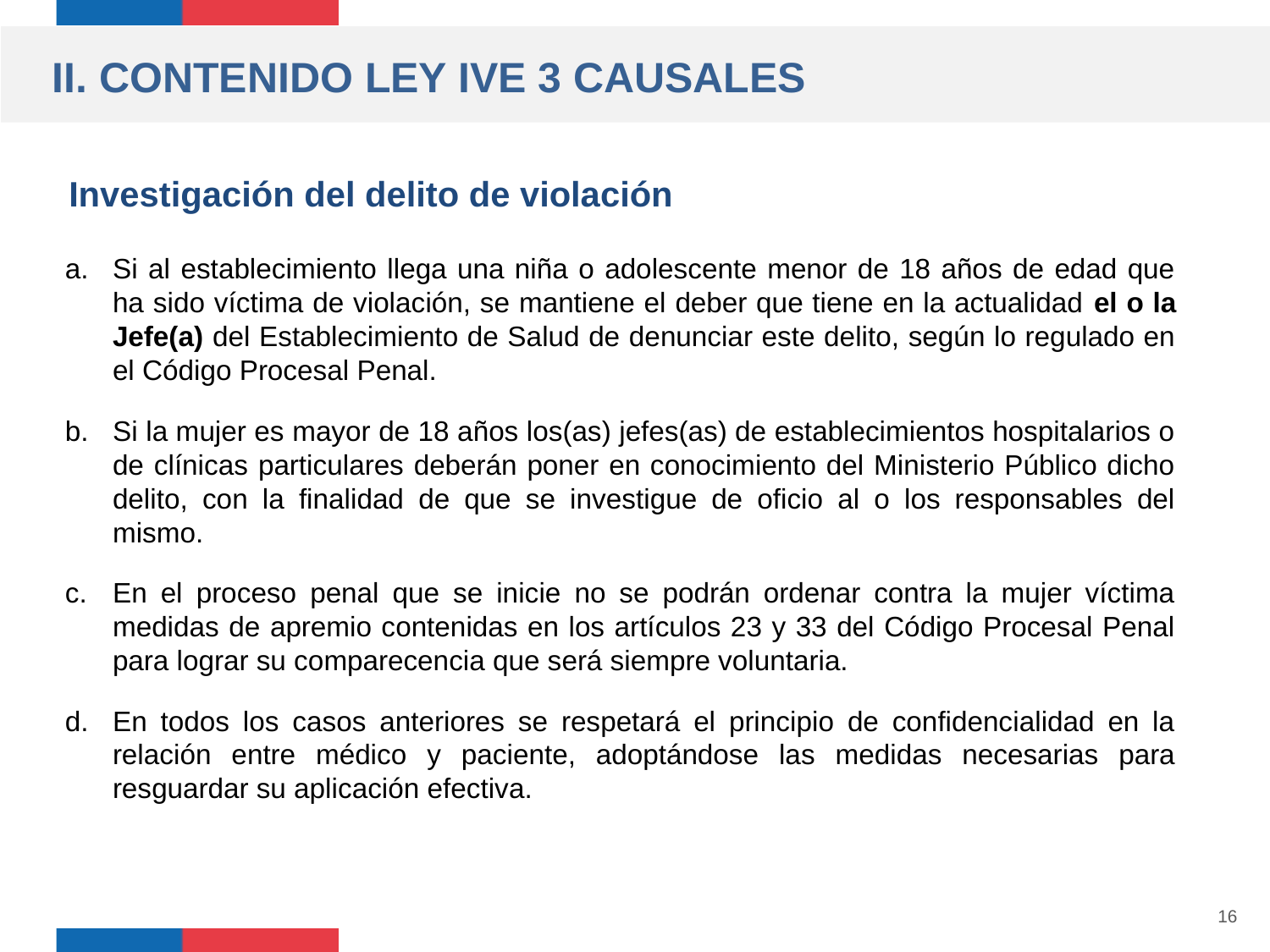

II. CONTENIDO LEY IVE 3 CAUSALES
Investigación del delito de violación
Si al establecimiento llega una niña o adolescente menor de 18 años de edad que ha sido víctima de violación, se mantiene el deber que tiene en la actualidad el o la Jefe(a) del Establecimiento de Salud de denunciar este delito, según lo regulado en el Código Procesal Penal.
Si la mujer es mayor de 18 años los(as) jefes(as) de establecimientos hospitalarios o de clínicas particulares deberán poner en conocimiento del Ministerio Público dicho delito, con la finalidad de que se investigue de oficio al o los responsables del mismo.
En el proceso penal que se inicie no se podrán ordenar contra la mujer víctima medidas de apremio contenidas en los artículos 23 y 33 del Código Procesal Penal para lograr su comparecencia que será siempre voluntaria.
En todos los casos anteriores se respetará el principio de confidencialidad en la relación entre médico y paciente, adoptándose las medidas necesarias para resguardar su aplicación efectiva.